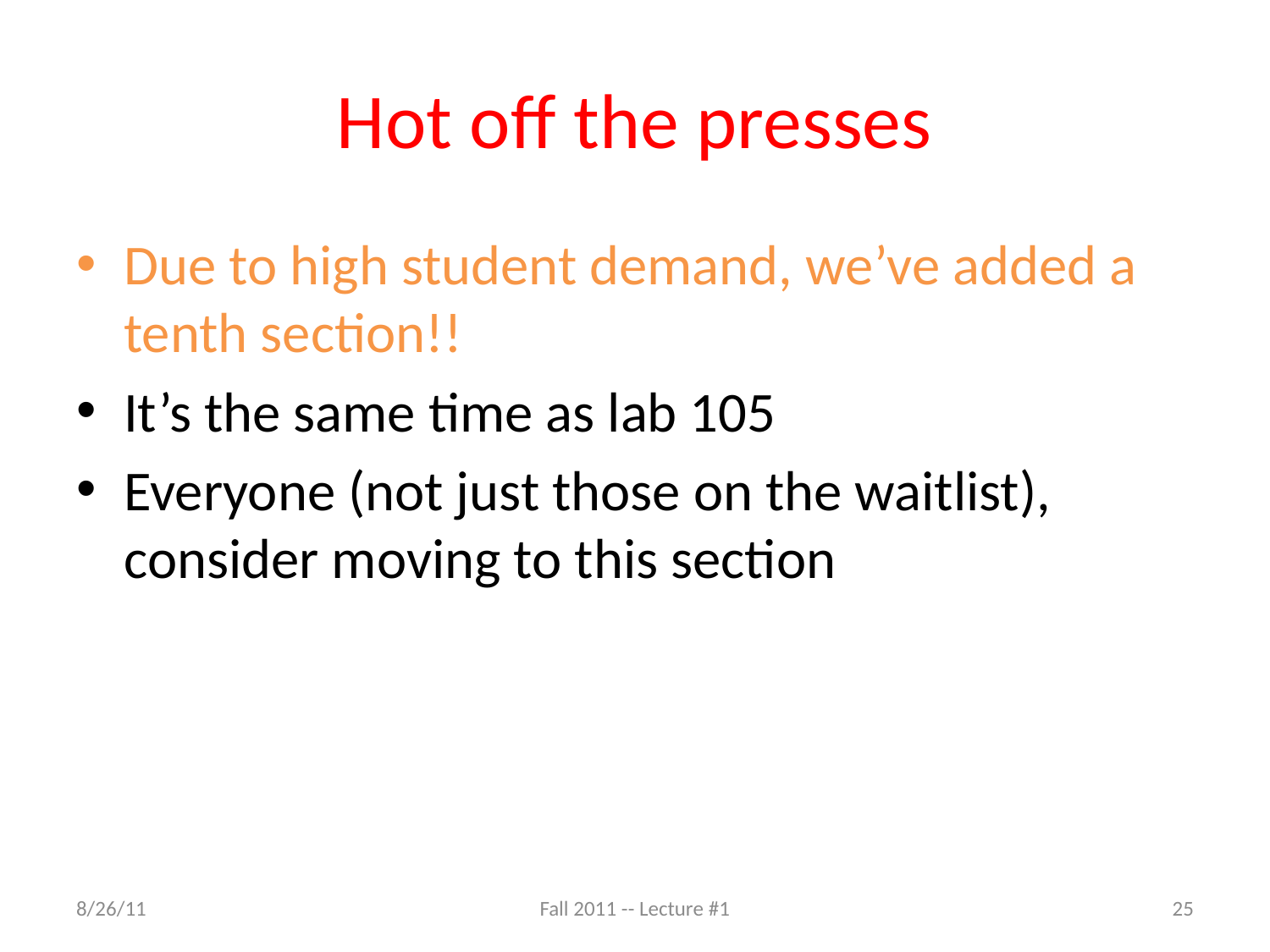

# Hot off the presses
Due to high student demand, we’ve added a tenth section!!
It’s the same time as lab 105
Everyone (not just those on the waitlist), consider moving to this section
8/26/11
Fall 2011 -- Lecture #1
25